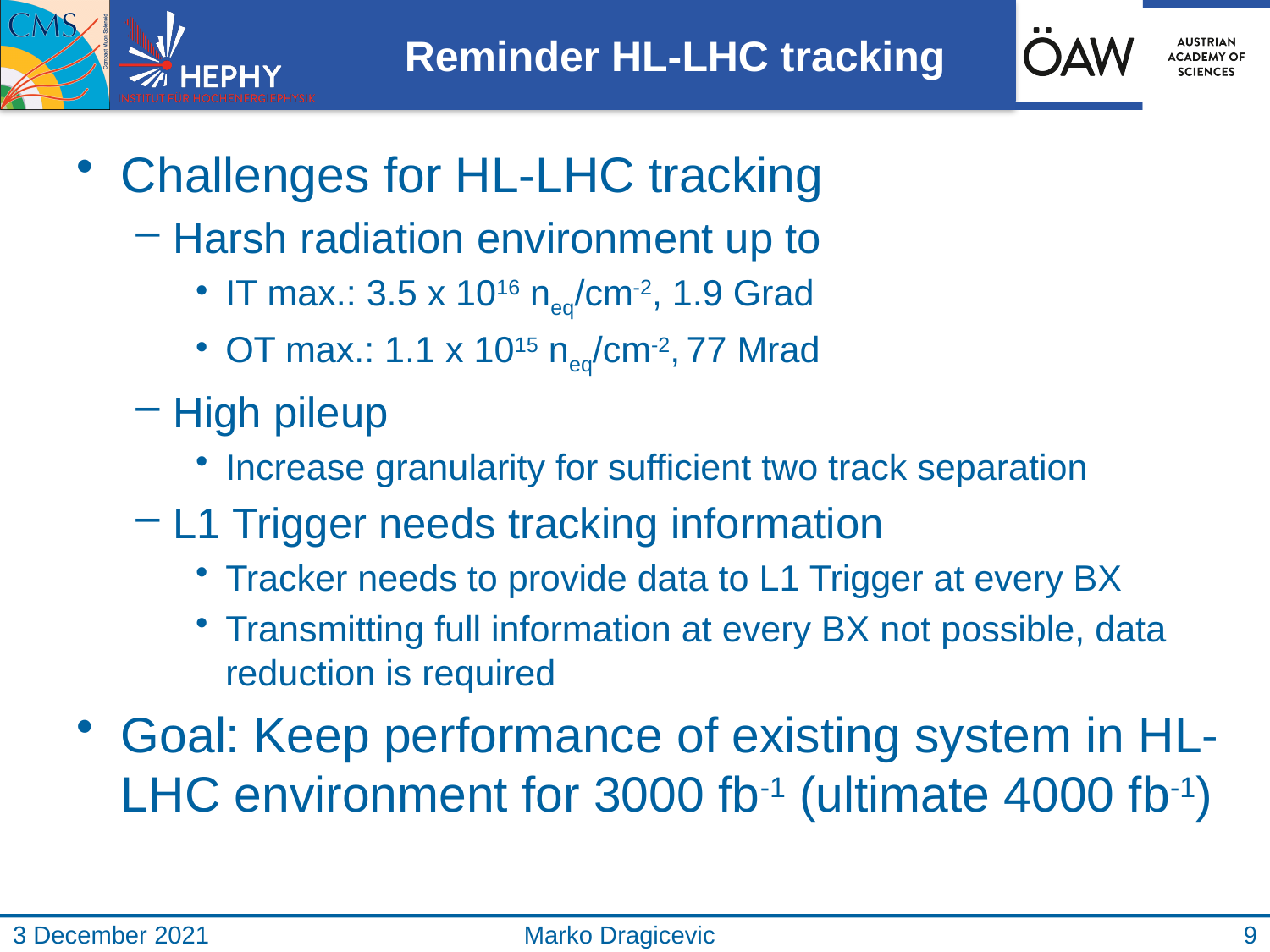

# Reminder HL-LHC tracking
Challenges for HL-LHC tracking
Harsh radiation environment up to
IT max.: 3.5 x 1016 neq/cm-2, 1.9 Grad
OT max.: 1.1 x 1015 neq/cm-2, 77 Mrad
High pileup
Increase granularity for sufficient two track separation
L1 Trigger needs tracking information
Tracker needs to provide data to L1 Trigger at every BX
Transmitting full information at every BX not possible, data reduction is required
Goal: Keep performance of existing system in HL-LHC environment for 3000 fb-1 (ultimate 4000 fb-1)
3 December 2021
Marko Dragicevic
9